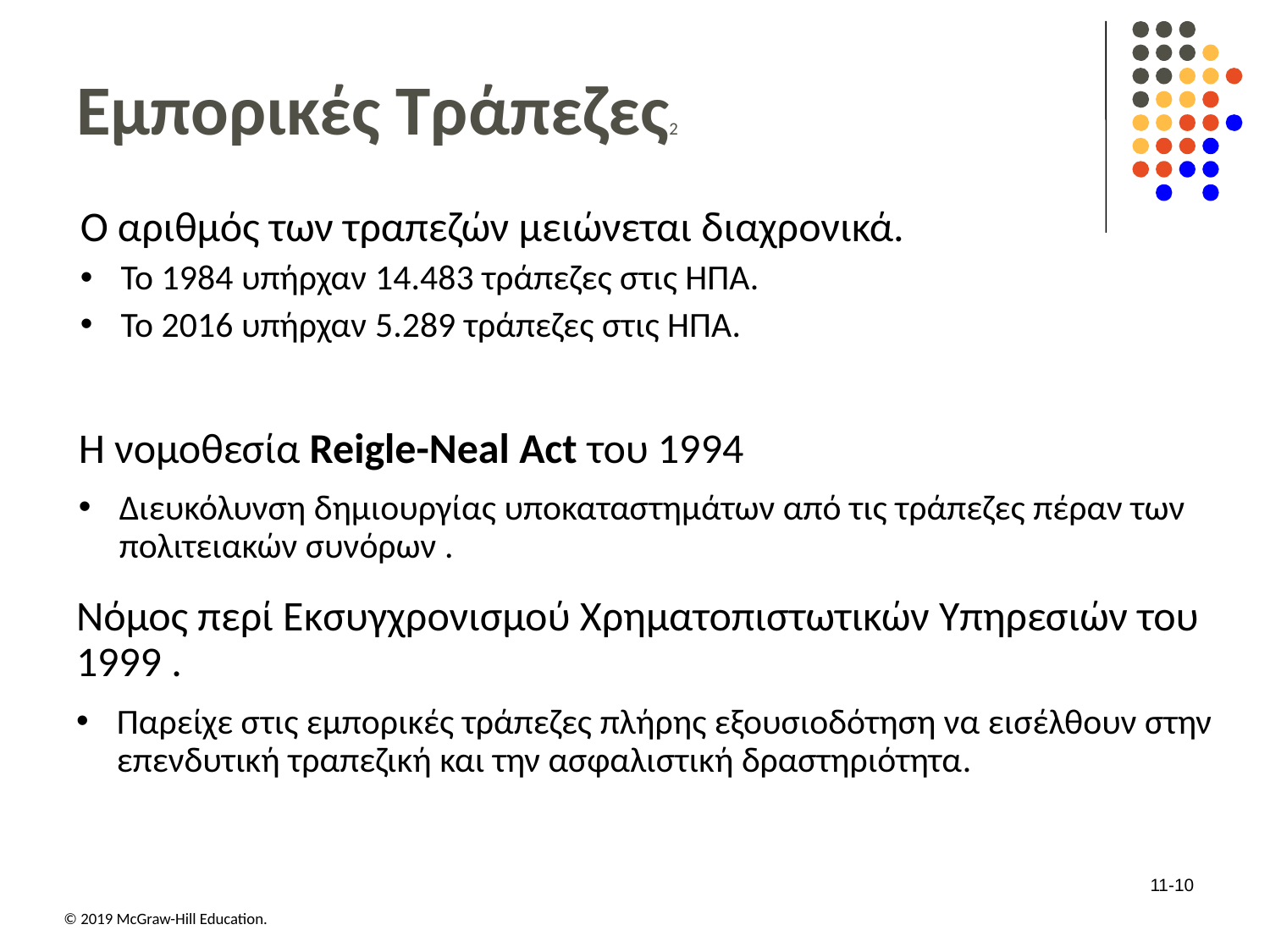

# Εμπορικές Τράπεζες2
Ο αριθμός των τραπεζών μειώνεται διαχρονικά.
Το 1984 υπήρχαν 14.483 τράπεζες στις ΗΠΑ.
Το 2016 υπήρχαν 5.289 τράπεζες στις ΗΠΑ.

Η νομοθεσία Reigle-Neal Act του 19 94
Διευκόλυνση δημιουργίας υποκαταστημάτων από τις τράπεζες πέραν των πολιτειακών συνόρων .
Νόμος περί Εκσυγχρονισμού Χρηματοπιστωτικών Υπηρεσιών του 1999 .
Παρείχε στις εμπορικές τράπεζες πλήρης εξουσιοδότηση να εισέλθουν στην επενδυτική τραπεζική και την ασφαλιστική δραστηριότητα.
11-10